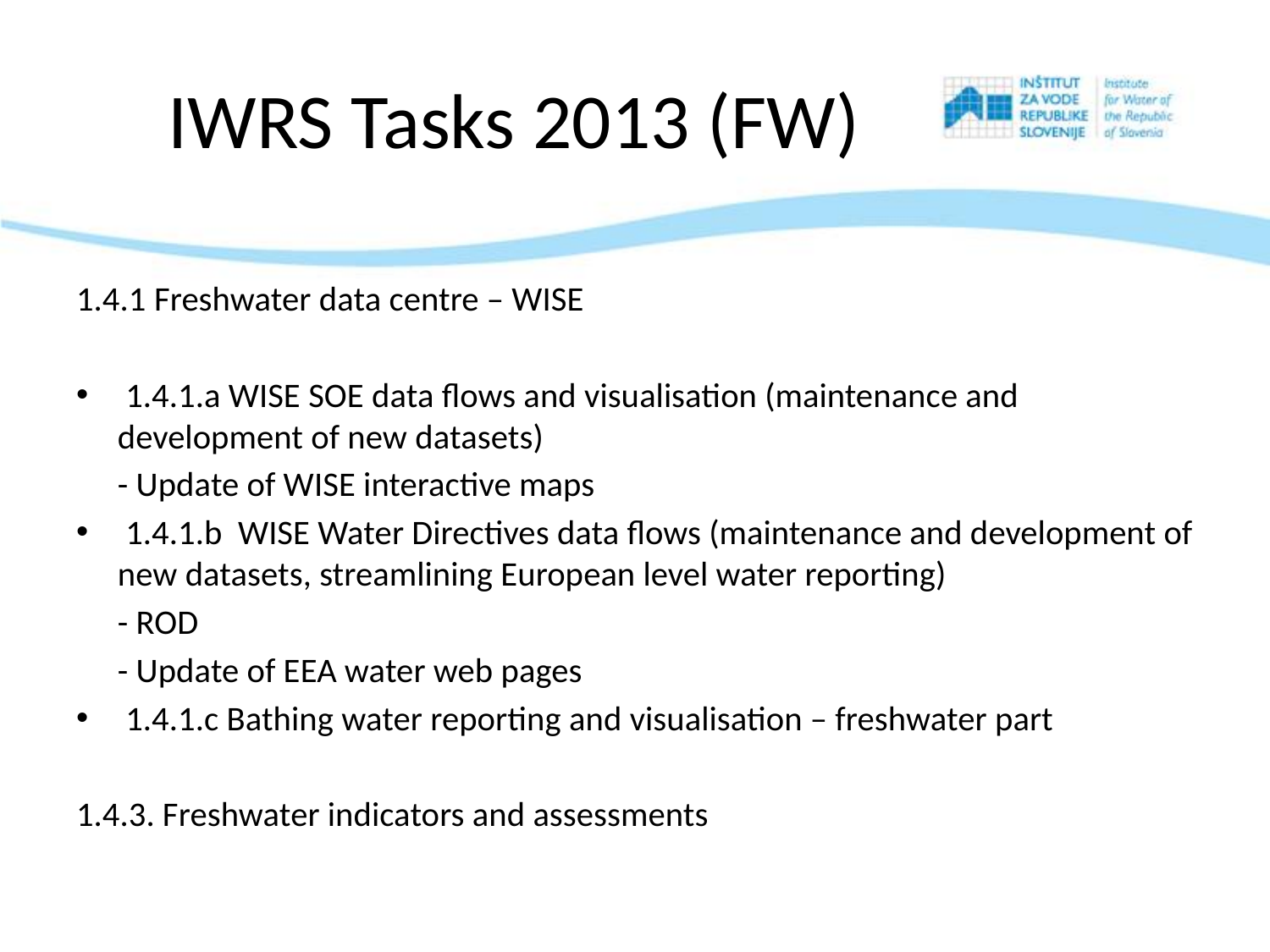

# IWRS Tasks 2013 (FW)

1.4.1 Freshwater data centre – WISE

 1.4.1.a WISE SOE data flows and visualisation (maintenance and development of new datasets)
 		- Update of WISE interactive maps
 1.4.1.b  WISE Water Directives data flows (maintenance and development of new datasets, streamlining European level water reporting)
 		- ROD
 		- Update of EEA water web pages
 1.4.1.c Bathing water reporting and visualisation – freshwater part

1.4.3. Freshwater indicators and assessments